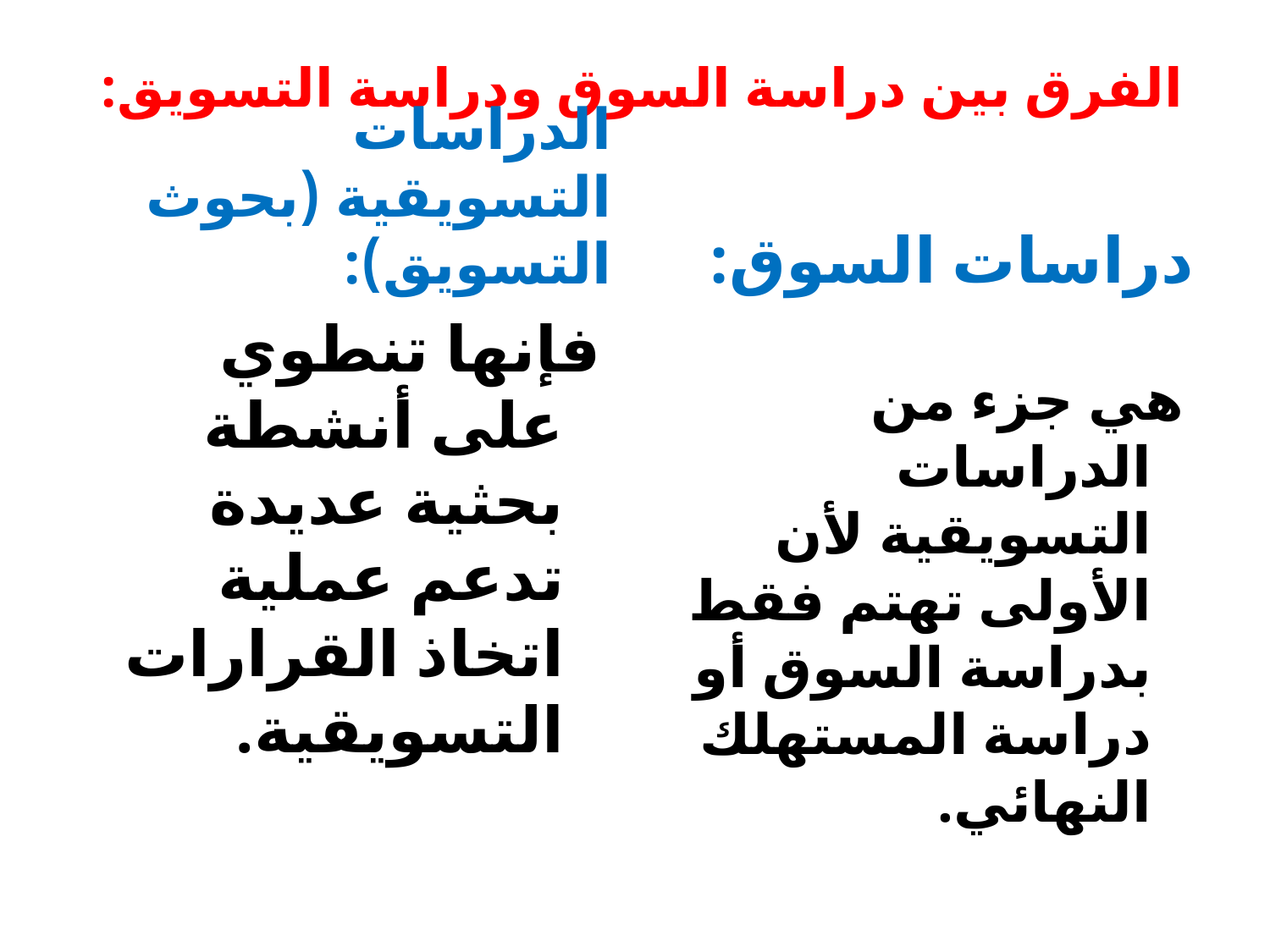

# الفرق بين دراسة السوق ودراسة التسويق:
الدراسات التسويقية (بحوث التسويق):
دراسات السوق:
 فإنها تنطوي على أنشطة بحثية عديدة تدعم عملية اتخاذ القرارات التسويقية.

 هي جزء من الدراسات التسويقية لأن الأولى تهتم فقط بدراسة السوق أو دراسة المستهلك النهائي.